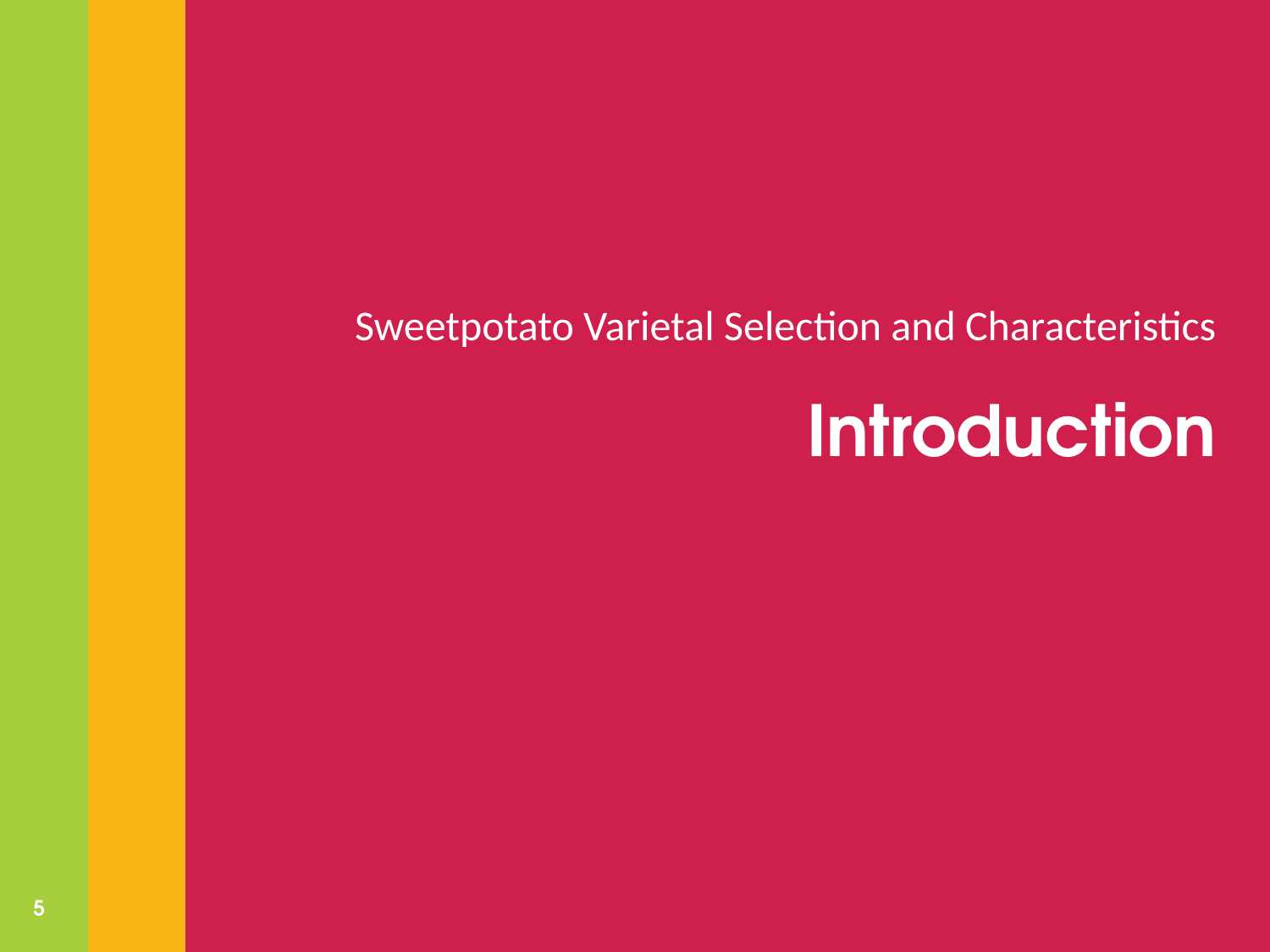

Sweetpotato Varietal Selection and Characteristics
# Introduction
5